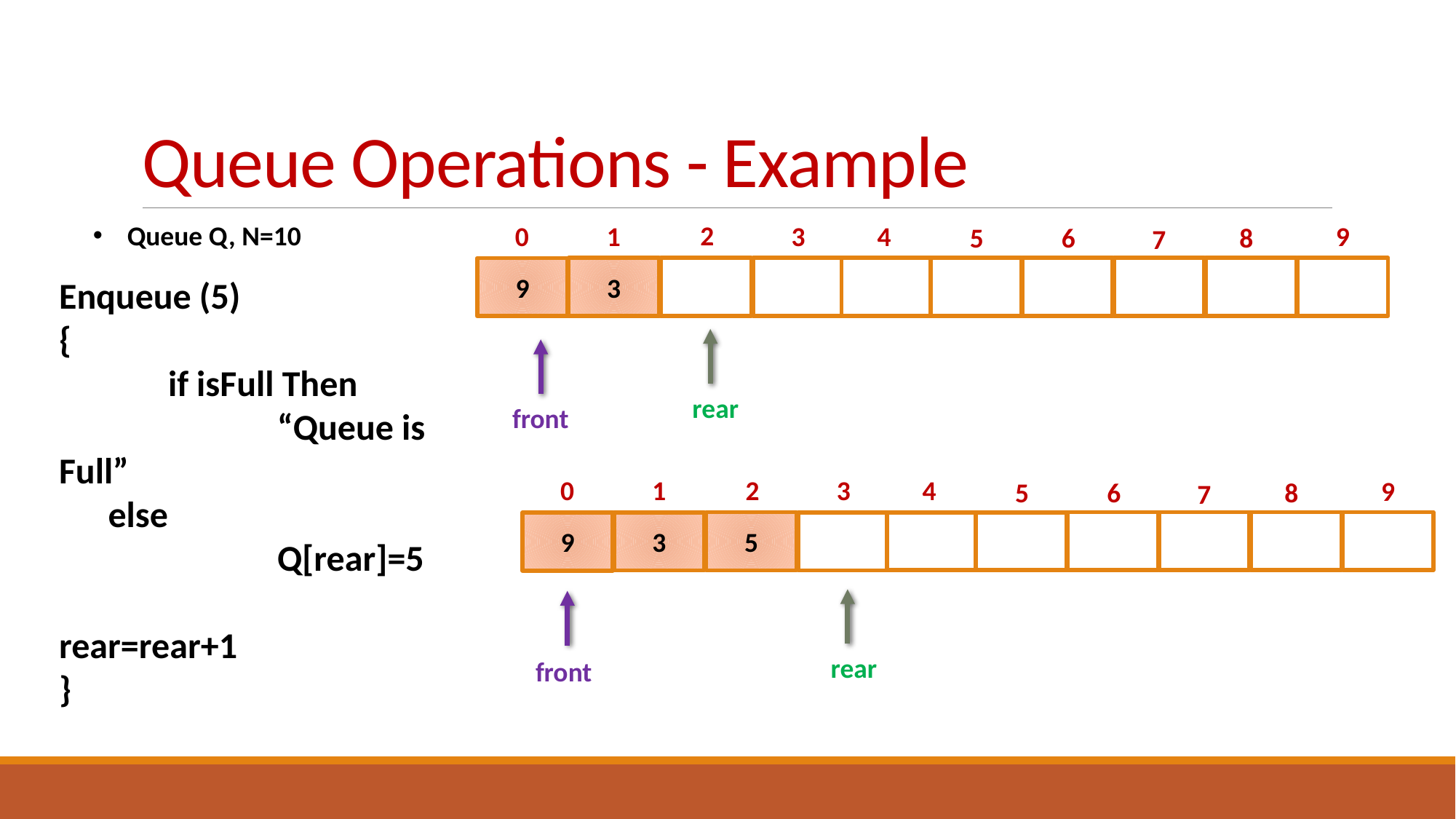

# Queue Operations - Example
Queue Q, N=10
2
0
1
3
4
9
5
6
8
7

3
9
Enqueue (5)
{
	if isFull Then
		“Queue is Full”
      else
	  	Q[rear]=5
		 rear=rear+1
}
rear
front
2
0
1
3
4
9
5
6
8
7

5
3
9
rear
front